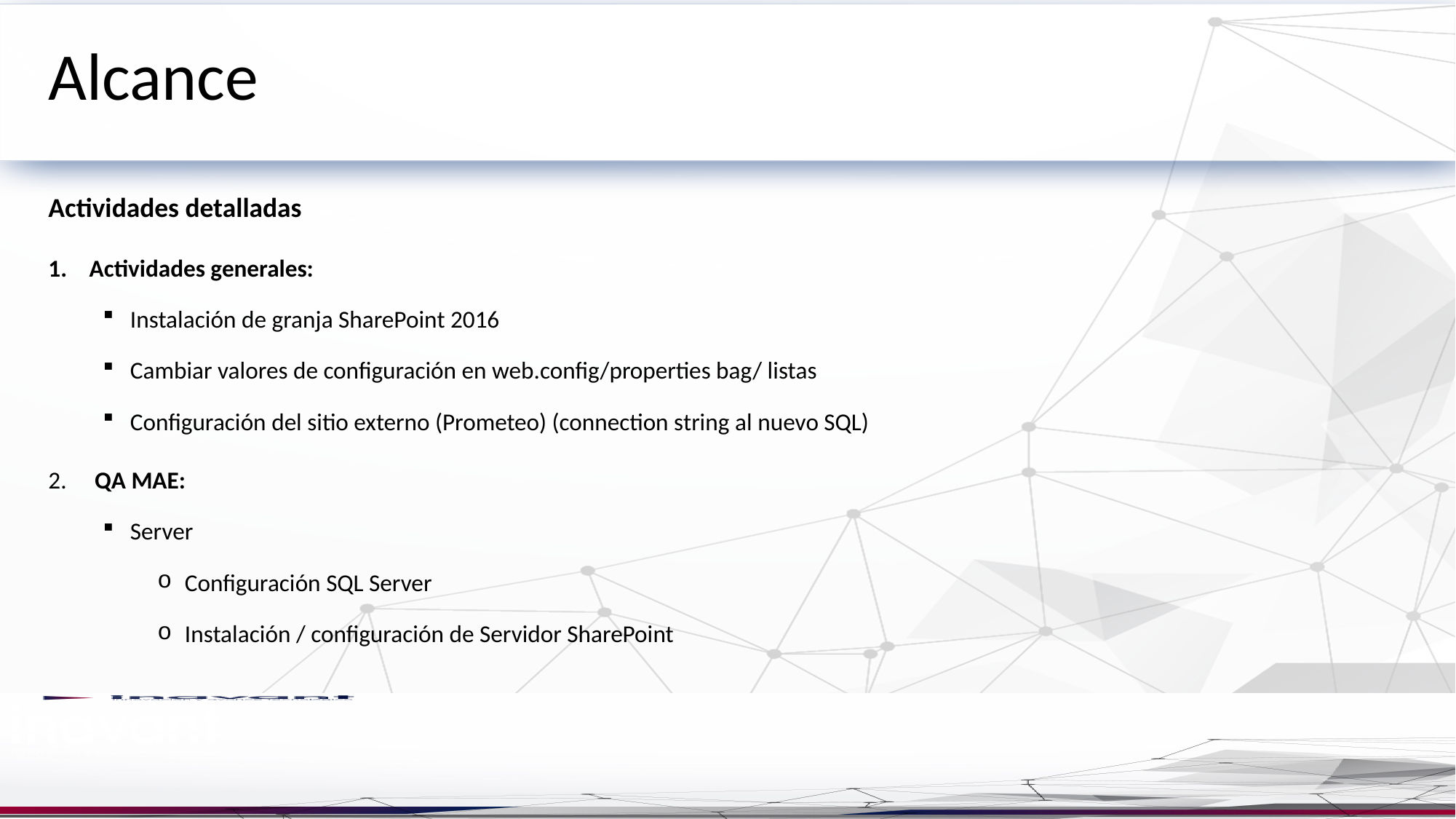

# Alcance
Actividades detalladas
Actividades generales:
Instalación de granja SharePoint 2016
Cambiar valores de configuración en web.config/properties bag/ listas
Configuración del sitio externo (Prometeo) (connection string al nuevo SQL)
 QA MAE:
Server
Configuración SQL Server
Instalación / configuración de Servidor SharePoint